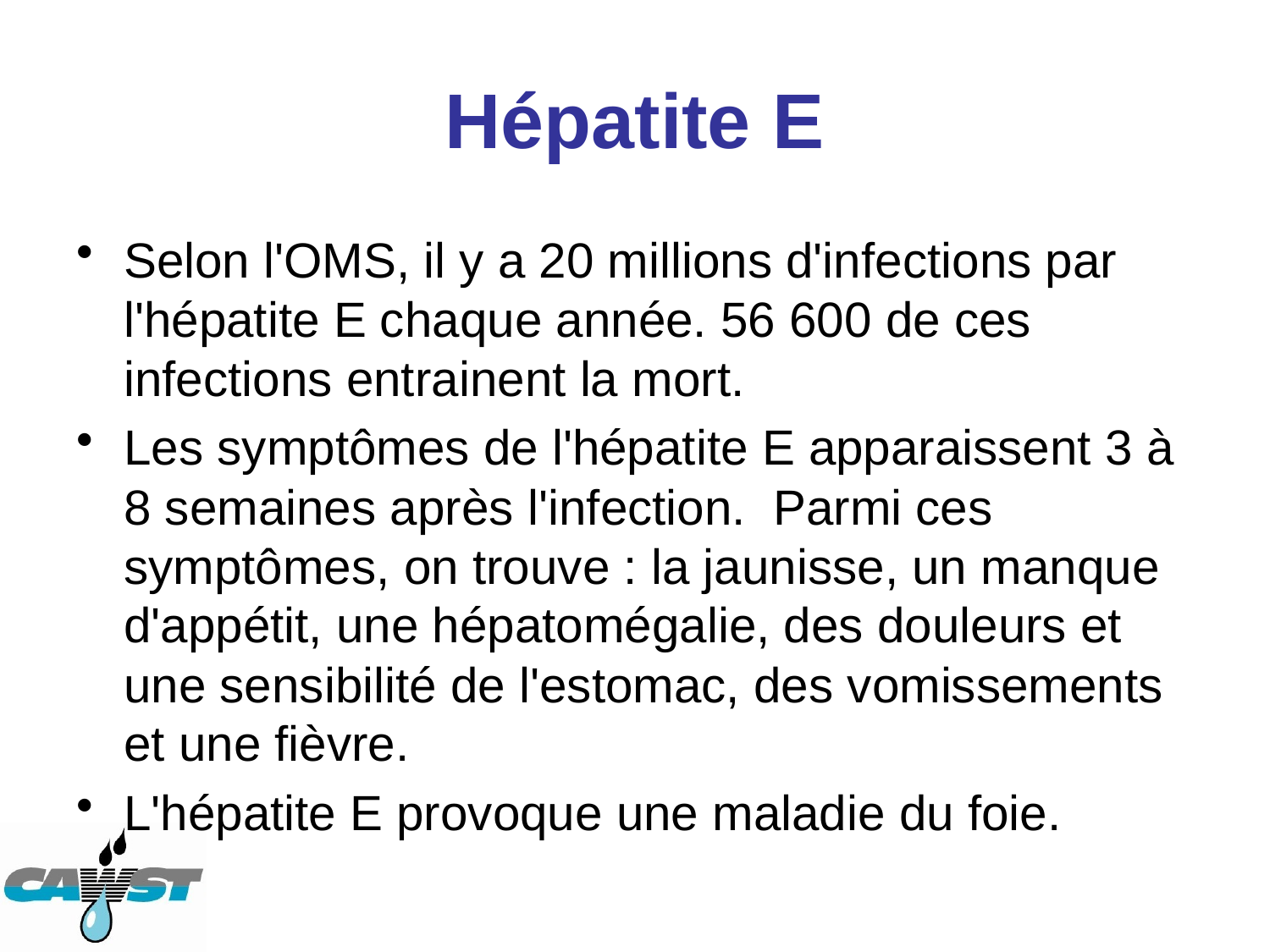

# Hépatite E
Selon l'OMS, il y a 20 millions d'infections par l'hépatite E chaque année. 56 600 de ces infections entrainent la mort.
Les symptômes de l'hépatite E apparaissent 3 à 8 semaines après l'infection.  Parmi ces symptômes, on trouve : la jaunisse, un manque d'appétit, une hépatomégalie, des douleurs et une sensibilité de l'estomac, des vomissements et une fièvre.
L'hépatite E provoque une maladie du foie.